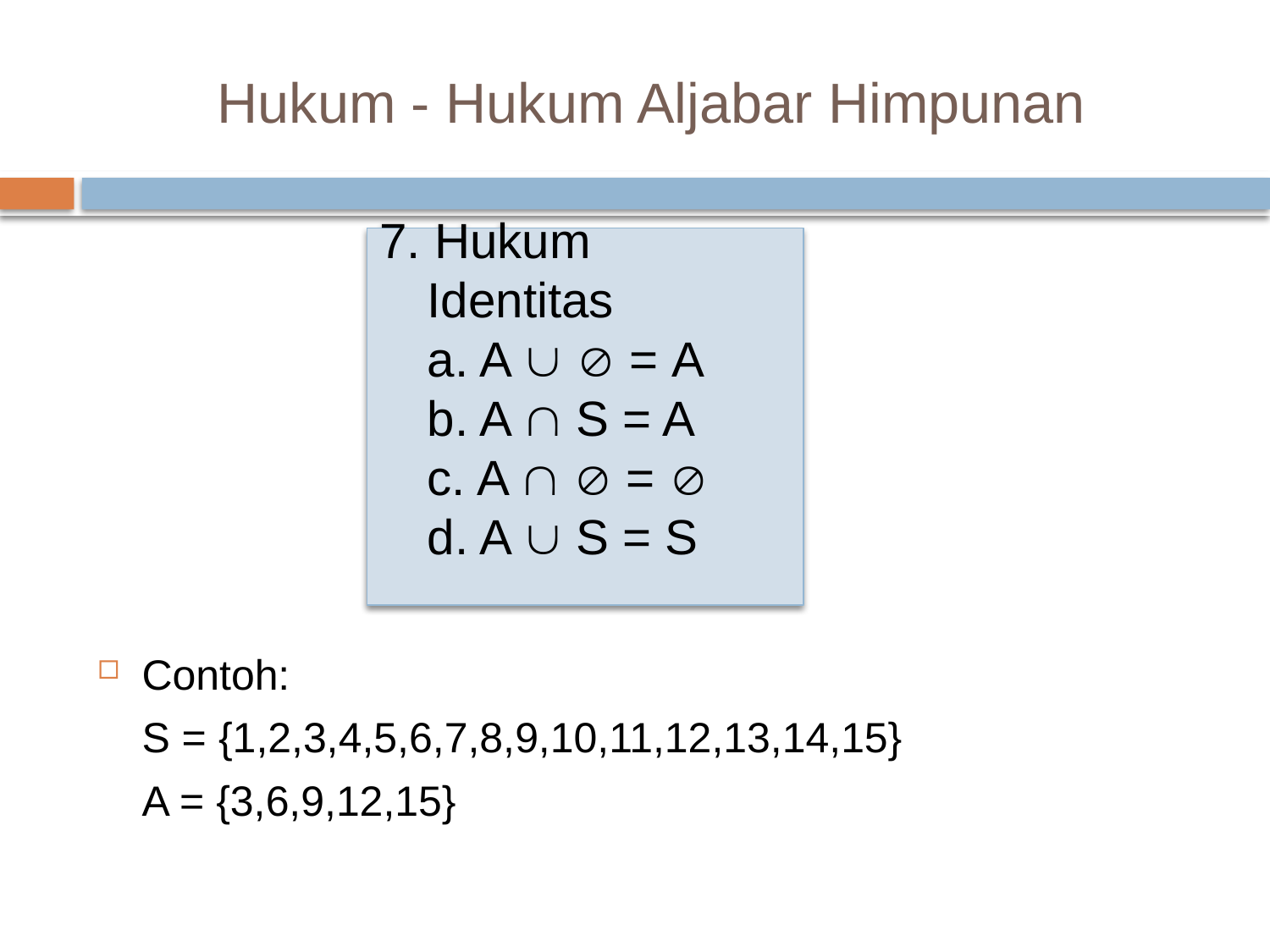

# Hukum - Hukum Aljabar Himpunan
7. Hukum Identitas
	a. A ∪ ∅ = A
	b. A ∩ S = A
	c. A ∩ ∅ = ∅
	d. A ∪ S = S

Contoh:
	S = {1,2,3,4,5,6,7,8,9,10,11,12,13,14,15}
	A = {3,6,9,12,15}